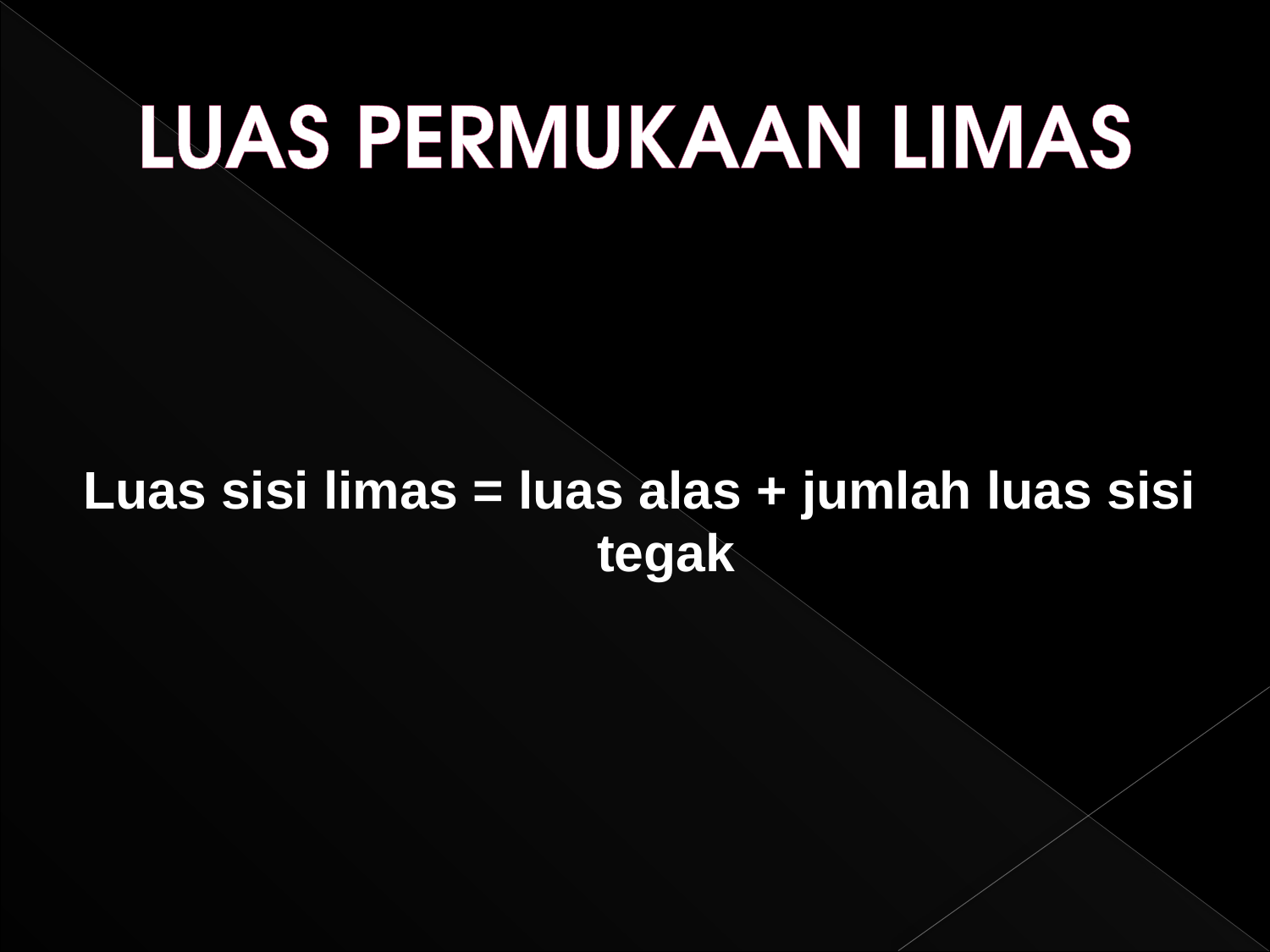

# LUAS PERMUKAAN LIMAS

Luas sisi limas = luas alas + jumlah luas sisi tegak